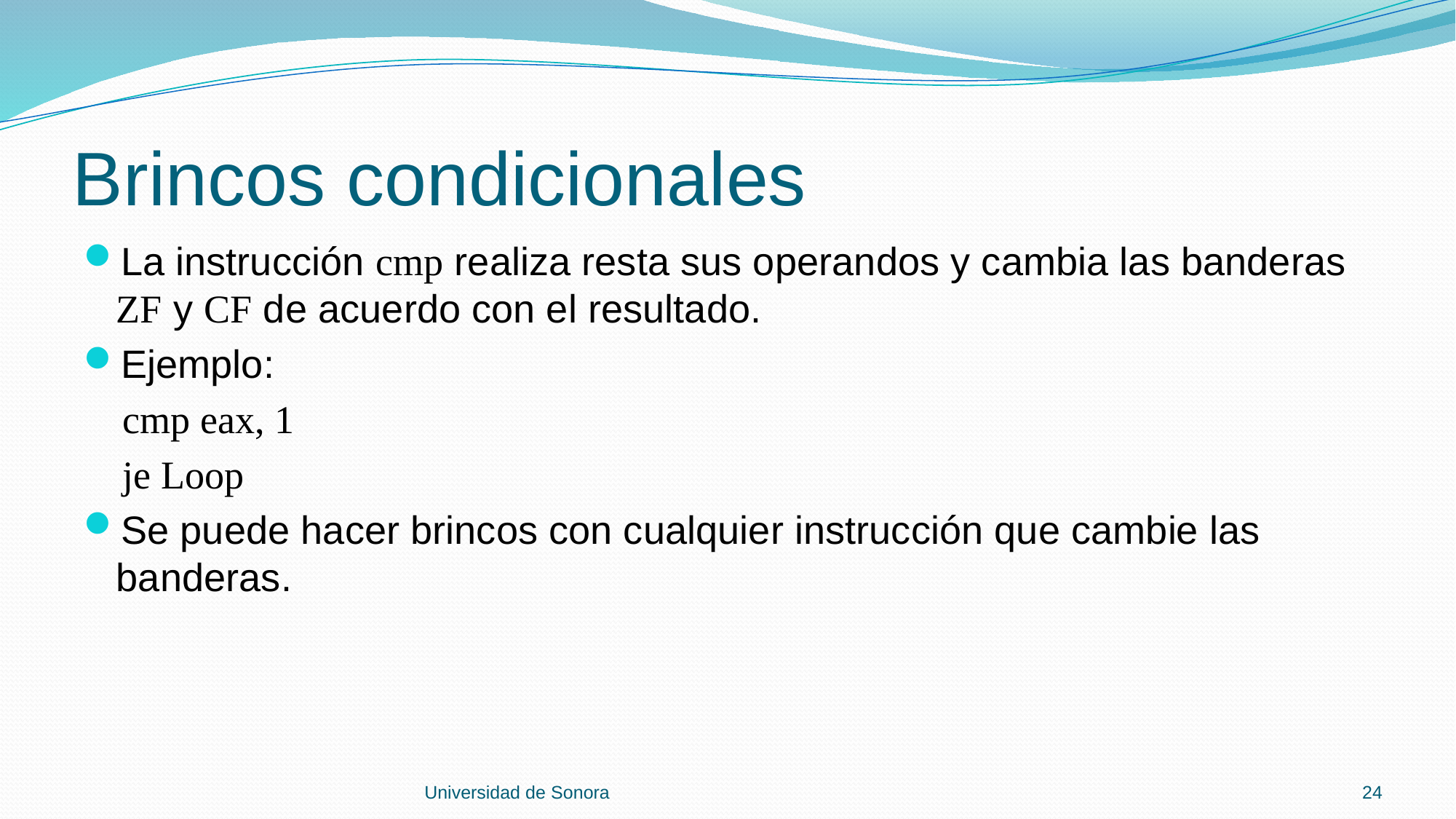

# Brincos condicionales
La instrucción cmp realiza resta sus operandos y cambia las banderas ZF y CF de acuerdo con el resultado.
Ejemplo:
    cmp eax, 1
    je Loop
Se puede hacer brincos con cualquier instrucción que cambie las banderas.

Universidad de Sonora
24